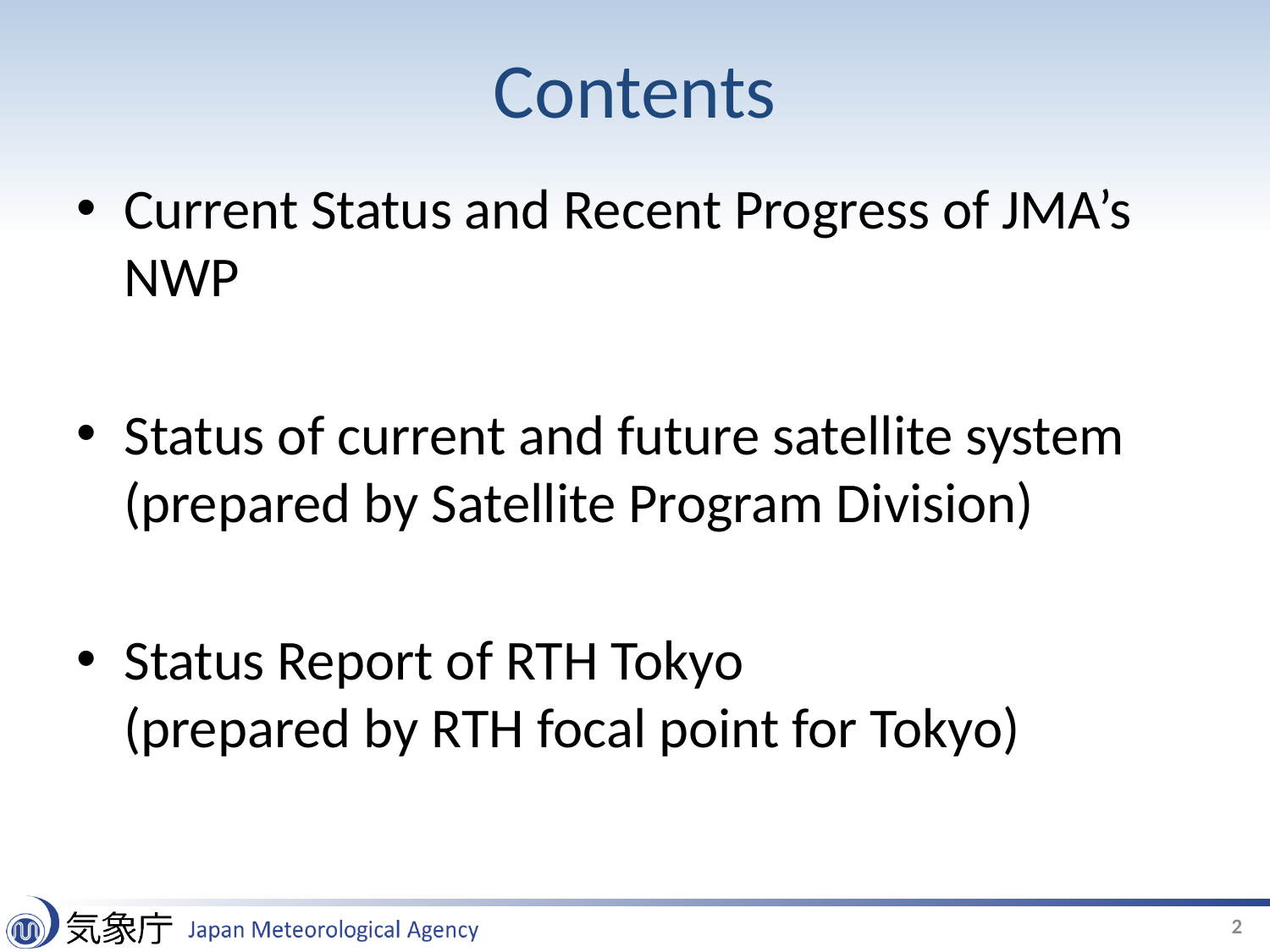

# Contents
Current Status and Recent Progress of JMA’s NWP

Status of current and future satellite system
(prepared by Satellite Program Division)

Status Report of RTH Tokyo
(prepared by RTH focal point for Tokyo)
2